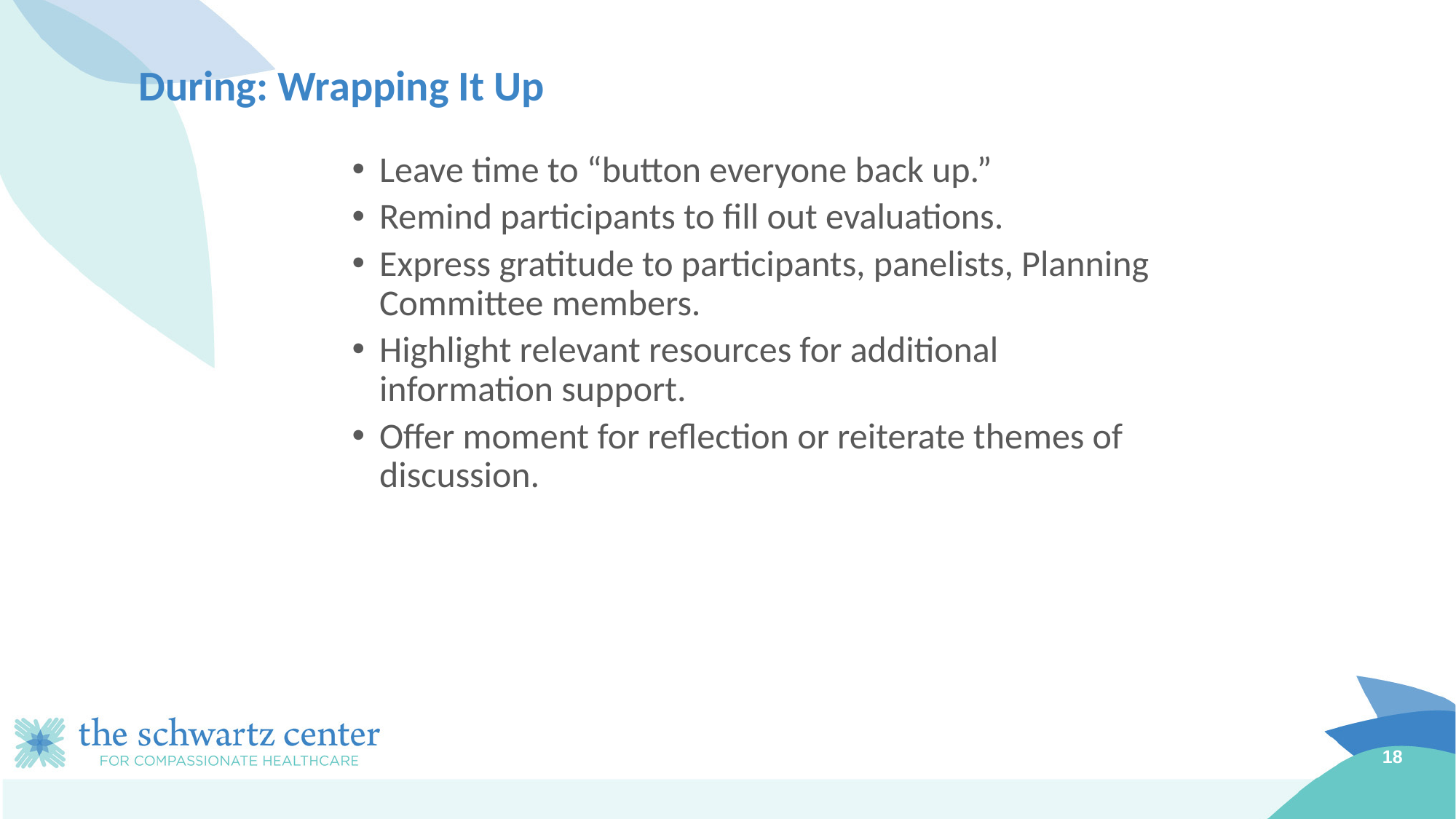

# During: Wrapping It Up
Leave time to “button everyone back up.”
Remind participants to fill out evaluations.
Express gratitude to participants, panelists, Planning Committee members.
Highlight relevant resources for additional information support.
Offer moment for reflection or reiterate themes of discussion.